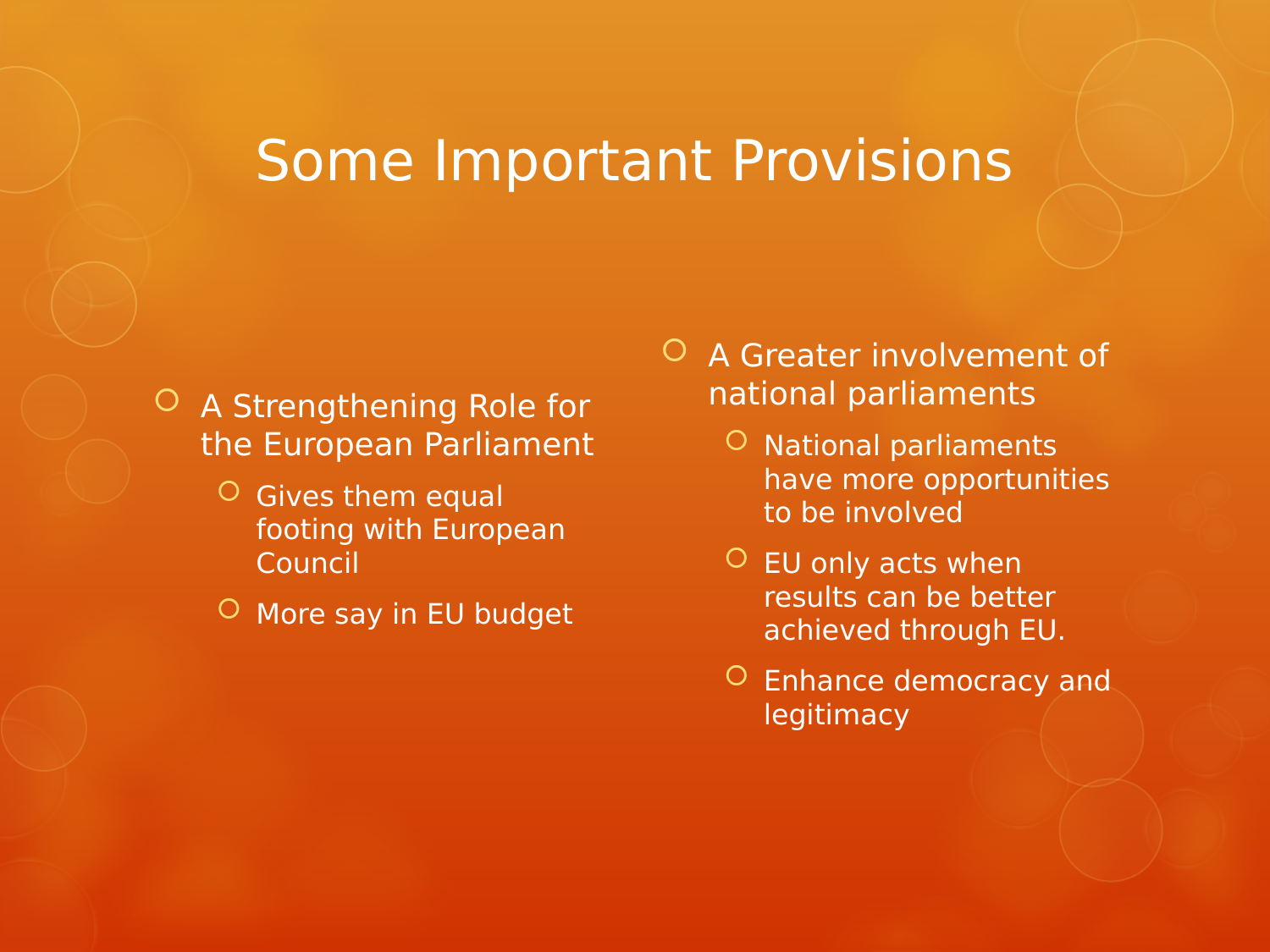

# Some Important Provisions
A Strengthening Role for the European Parliament
Gives them equal footing with European Council
More say in EU budget

A Greater involvement of national parliaments
National parliaments have more opportunities to be involved
EU only acts when results can be better achieved through EU.
Enhance democracy and legitimacy